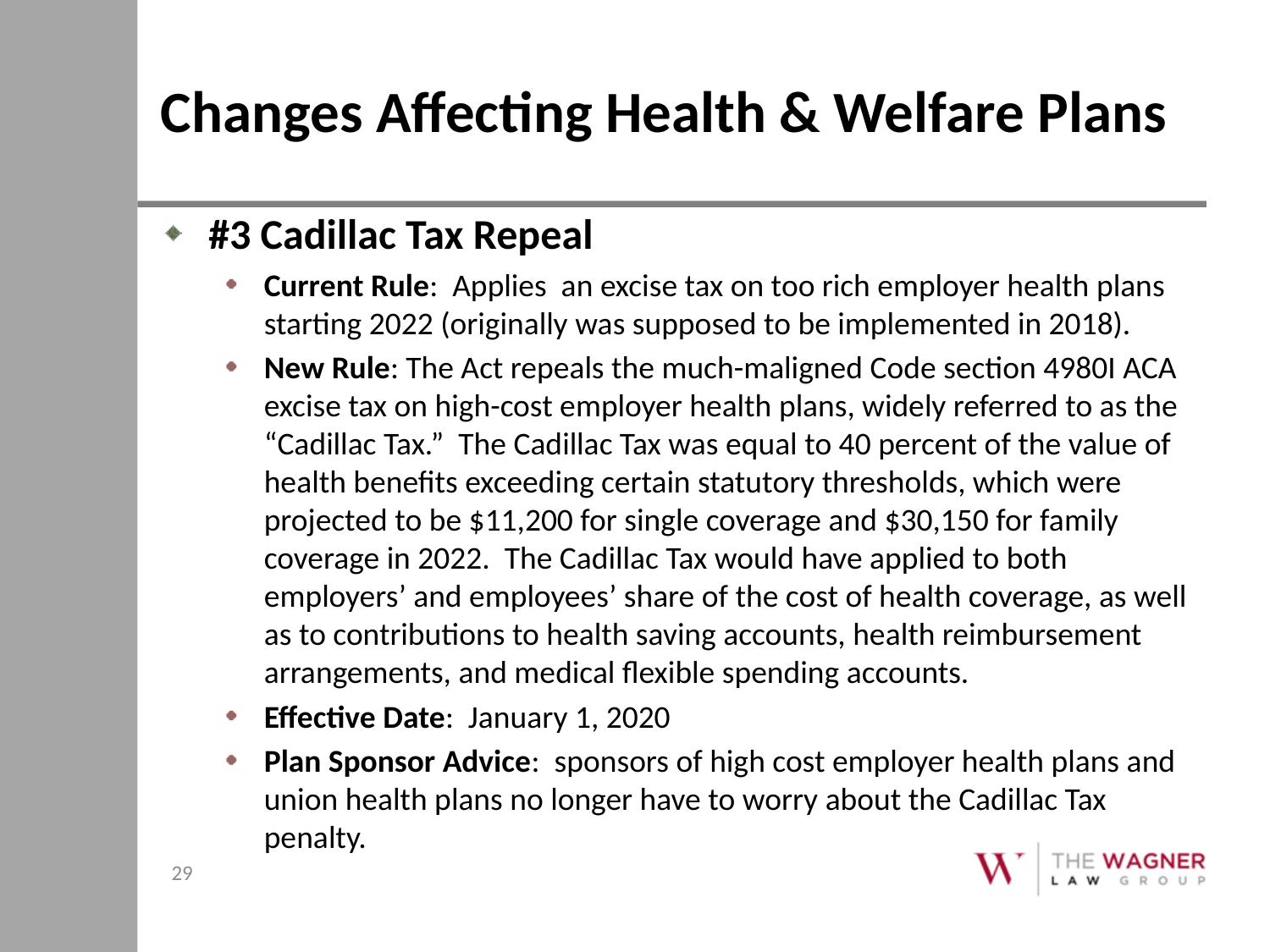

# Changes Affecting Health & Welfare Plans
#3 Cadillac Tax Repeal
Current Rule:  Applies  an excise tax on too rich employer health plans starting 2022 (originally was supposed to be implemented in 2018).
New Rule: The Act repeals the much-maligned Code section 4980I ACA excise tax on high-cost employer health plans, widely referred to as the “Cadillac Tax.”  The Cadillac Tax was equal to 40 percent of the value of health benefits exceeding certain statutory thresholds, which were projected to be $11,200 for single coverage and $30,150 for family coverage in 2022.  The Cadillac Tax would have applied to both employers’ and employees’ share of the cost of health coverage, as well as to contributions to health saving accounts, health reimbursement arrangements, and medical flexible spending accounts.
Effective Date:  January 1, 2020
Plan Sponsor Advice:  sponsors of high cost employer health plans and union health plans no longer have to worry about the Cadillac Tax penalty.

29